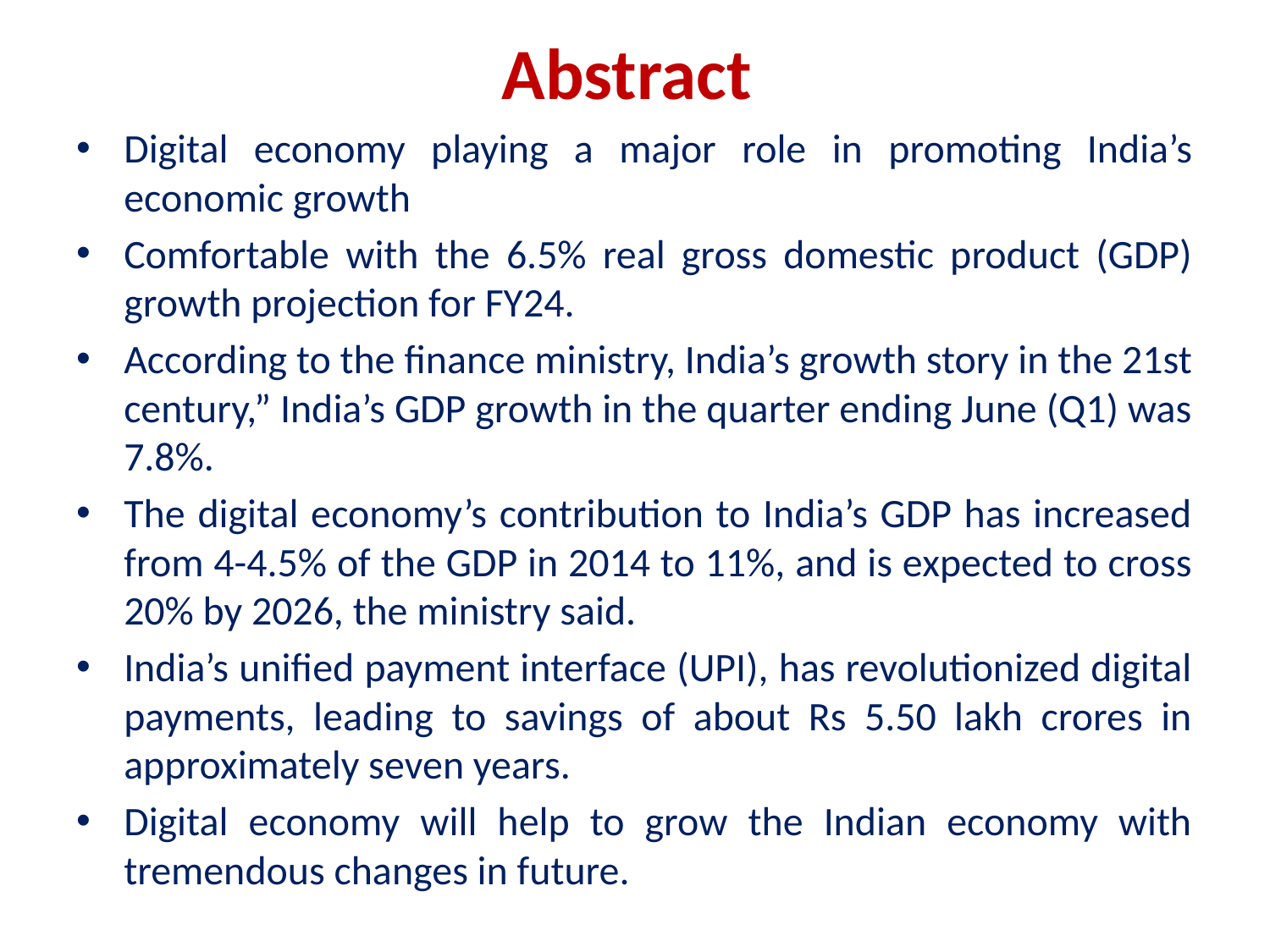

# Abstract
Digital economy playing a major role in promoting India’s economic growth
Comfortable with the 6.5% real gross domestic product (GDP) growth projection for FY24.
According to the finance ministry, India’s growth story in the 21st century,” India’s GDP growth in the quarter ending June (Q1) was 7.8%.
The digital economy’s contribution to India’s GDP has increased from 4-4.5% of the GDP in 2014 to 11%, and is expected to cross 20% by 2026, the ministry said.
India’s unified payment interface (UPI), has revolutionized digital payments, leading to savings of about Rs 5.50 lakh crores in approximately seven years.
Digital economy will help to grow the Indian economy with tremendous changes in future.